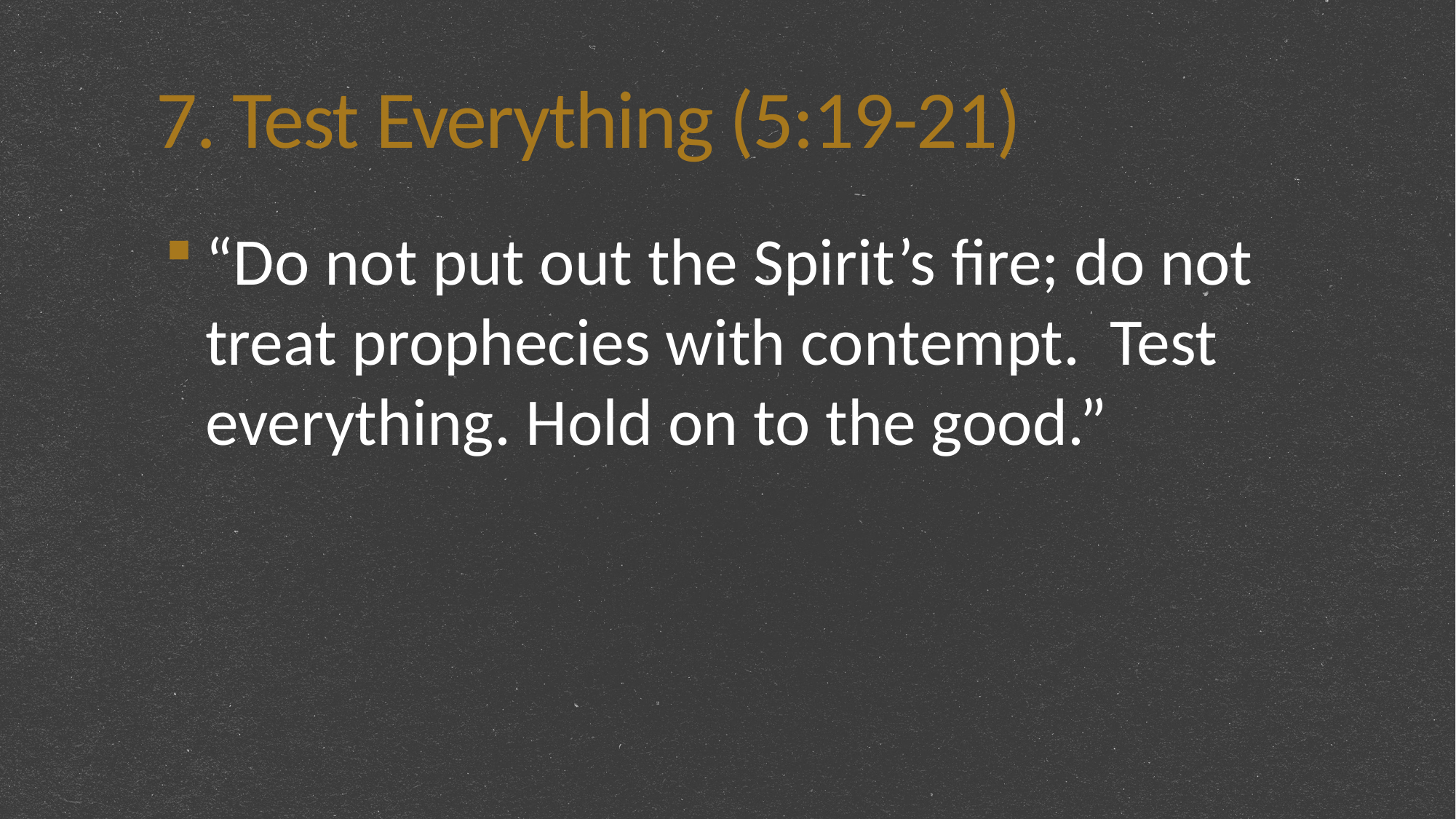

# 7. Test Everything (5:19-21)
“Do not put out the Spirit’s fire; do not treat prophecies with contempt.  Test everything. Hold on to the good.”